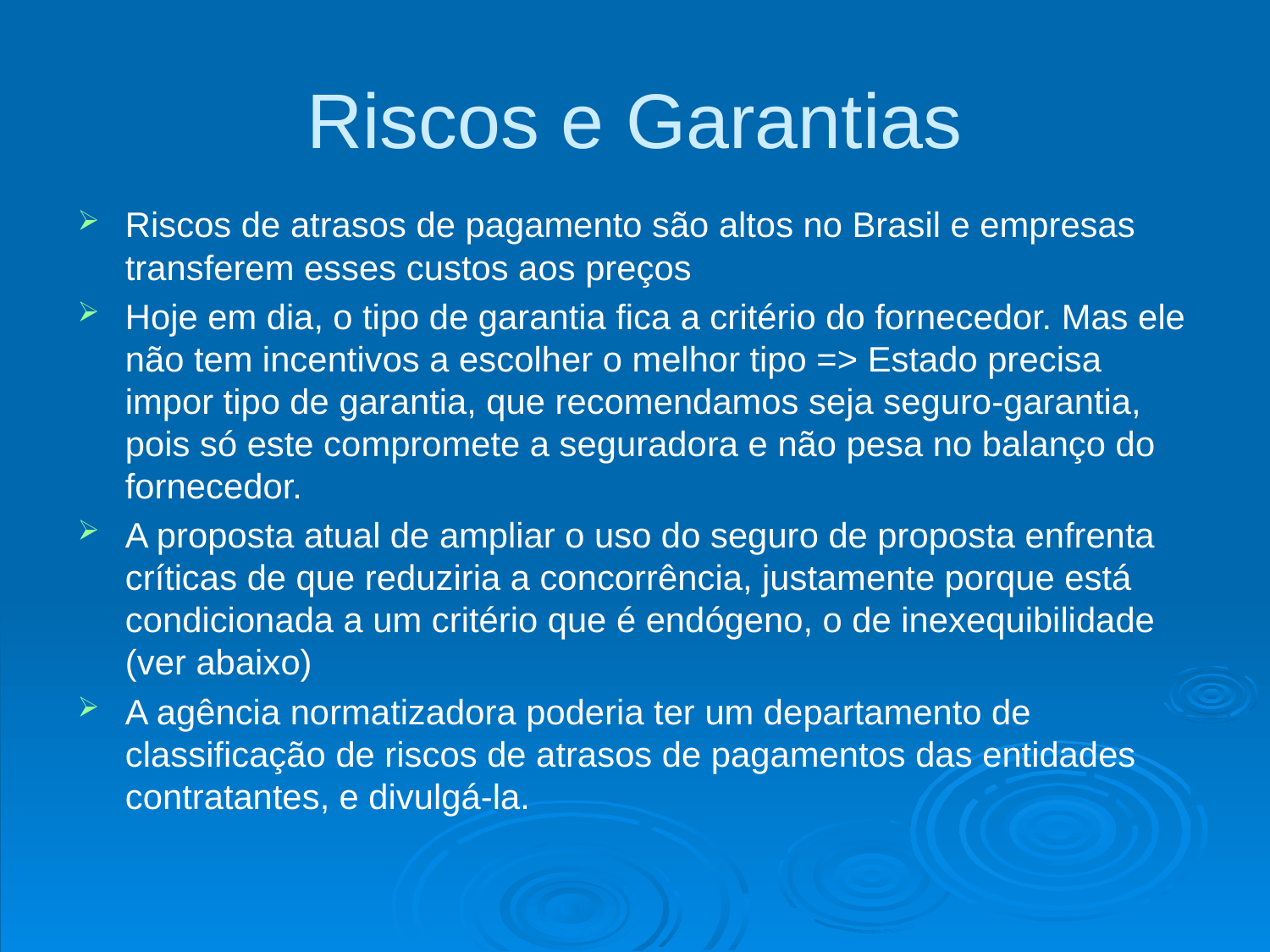

# Riscos e Garantias
Riscos de atrasos de pagamento são altos no Brasil e empresas transferem esses custos aos preços
Hoje em dia, o tipo de garantia fica a critério do fornecedor. Mas ele não tem incentivos a escolher o melhor tipo => Estado precisa impor tipo de garantia, que recomendamos seja seguro-garantia, pois só este compromete a seguradora e não pesa no balanço do fornecedor.
A proposta atual de ampliar o uso do seguro de proposta enfrenta críticas de que reduziria a concorrência, justamente porque está condicionada a um critério que é endógeno, o de inexequibilidade (ver abaixo)
A agência normatizadora poderia ter um departamento de classificação de riscos de atrasos de pagamentos das entidades contratantes, e divulgá-la.